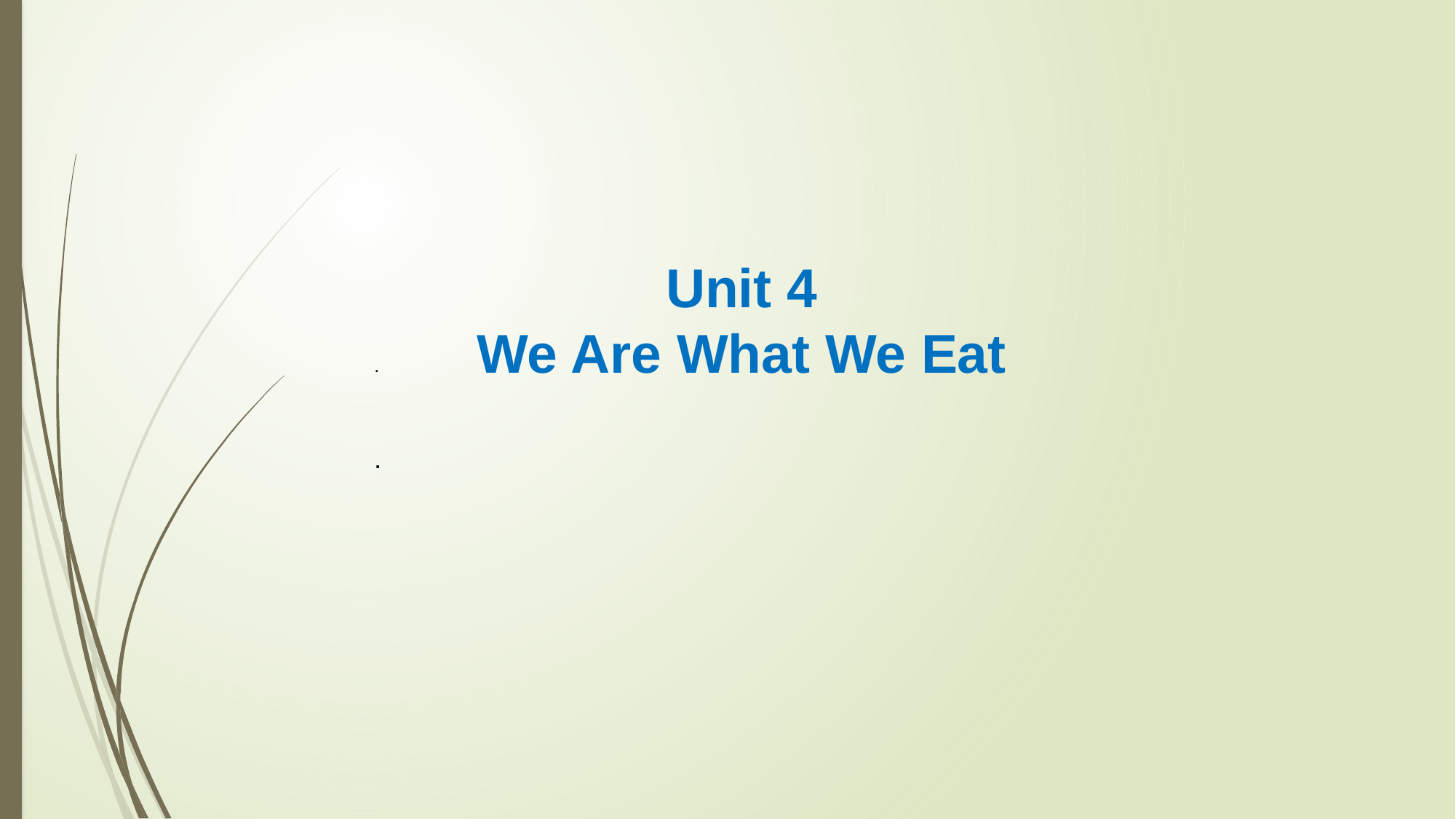

# Unit 4 We Are What We Eat
.

.